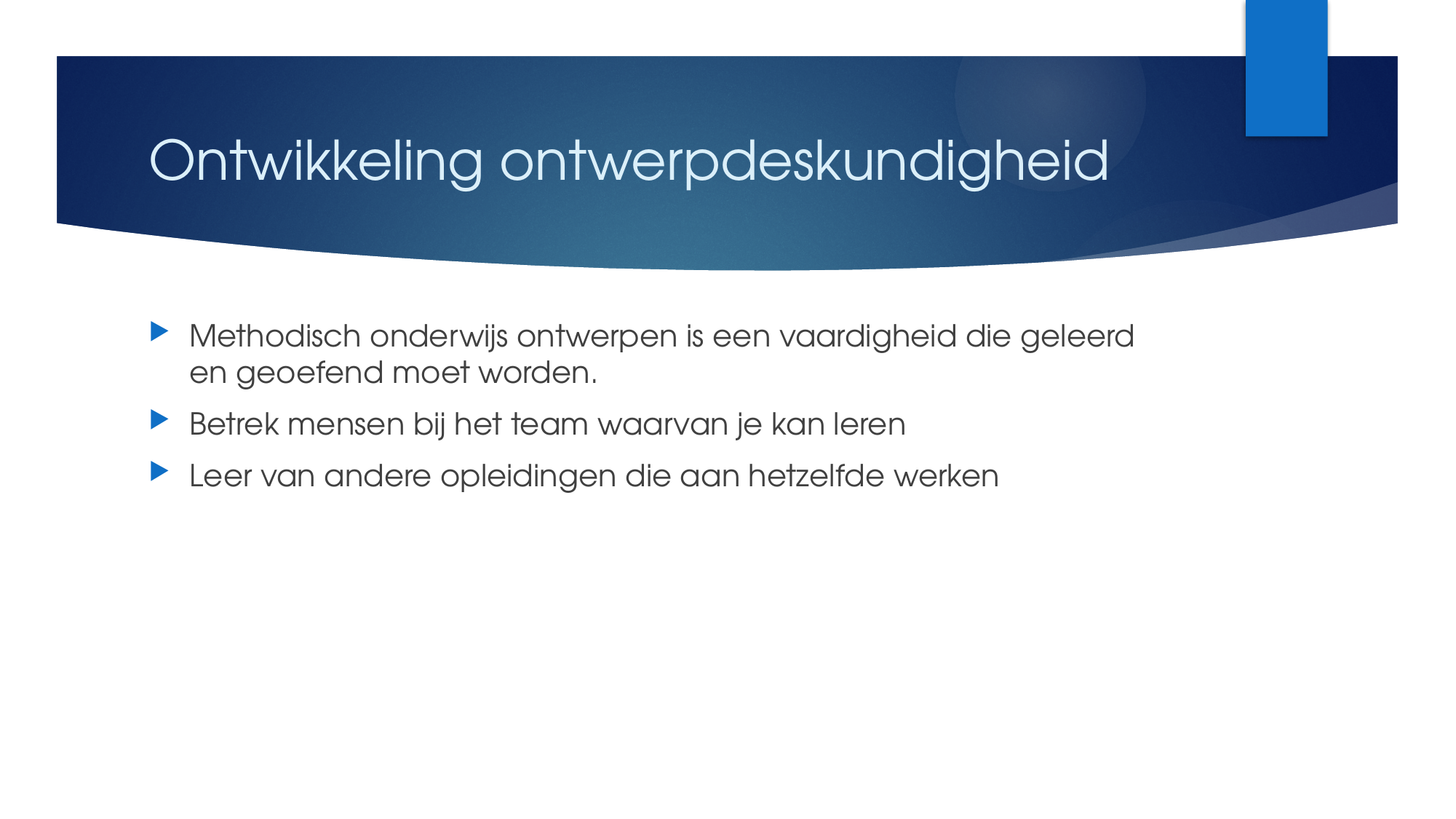

# Ontwikkeling ontwerpdeskundigheid
Methodisch onderwijs ontwerpen is een vaardigheid die geleerd en geoefend moet worden.
Betrek mensen bij het team waarvan je kan leren
Leer van andere opleidingen die aan hetzelfde werken